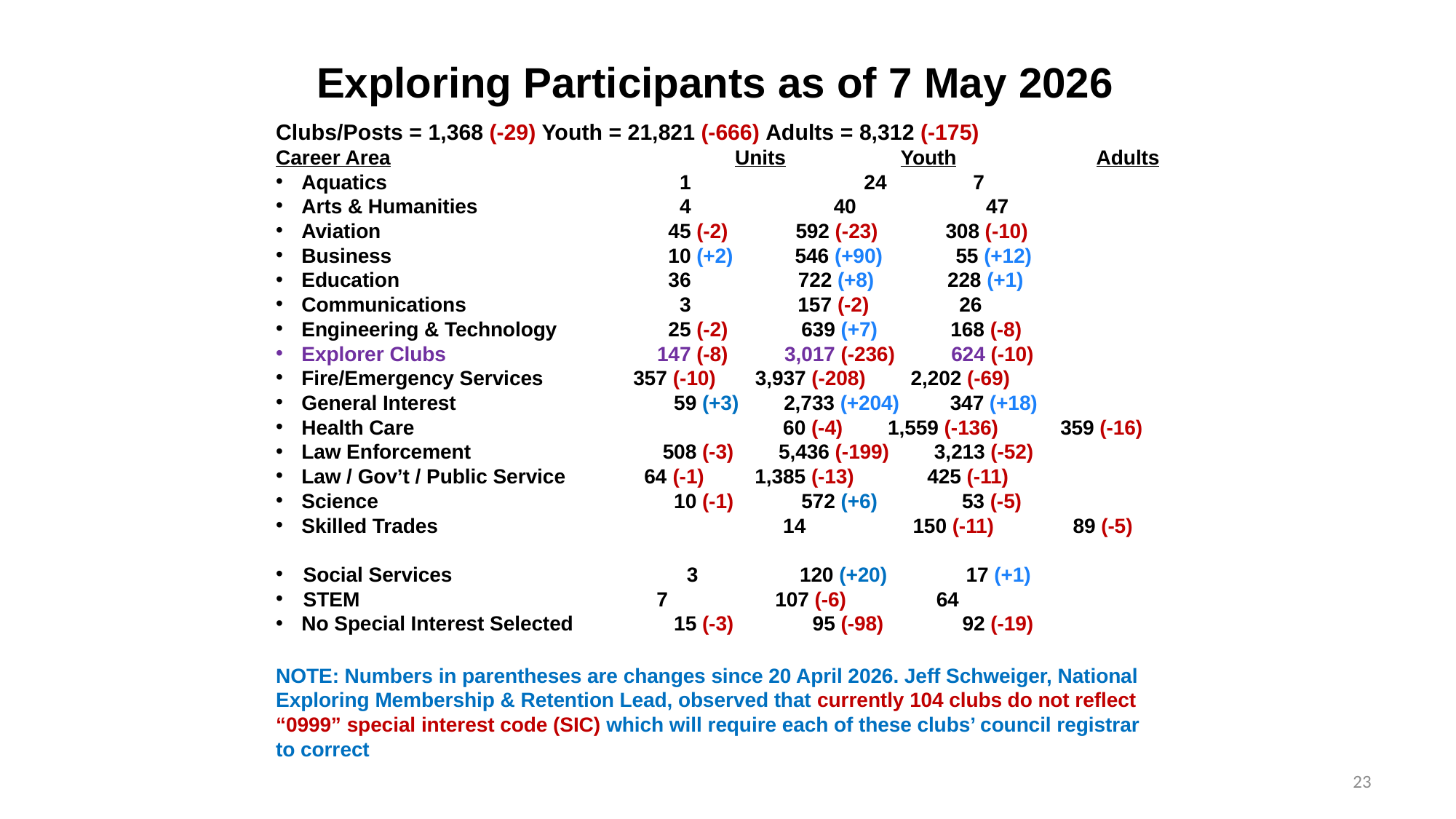

# Exploring Participants as of 7 May 2026
Clubs/Posts = 1,368 (-29) Youth = 21,821 (-666) Adults = 8,312 (-175)
Career Area			    Units	              Youth	          Adults
Aquatics			         1		   24        	   7
Arts & Humanities 		         4 	                 40                       47
Aviation			       45 (-2)            592 (-23)            308 (-10)
Business			       10 (+2)           546 (+90)             55 (+12)
Education			       36                   722 (+8)             228 (+1)
Communications		         3                   157 (-2)                26
Engineering & Technology	       25 (-2)             639 (+7)             168 (-8)
Explorer Clubs		     147 (-8)          3,017 (-236)          624 (-10)
Fire/Emergency Services                357 (-10)       3,937 (-208)        2,202 (-69)
General Interest 		        59 (+3)        2,733 (+204)         347 (+18)
Health Care			        60 (-4)        1,559 (-136)           359 (-16)
Law Enforcement		      508 (-3)        5,436 (-199)        3,213 (-52)
Law / Gov’t / Public Service              64 (-1)         1,385 (-13)             425 (-11)
Science			        10 (-1)            572 (+6)               53 (-5)
Skilled Trades		      	        14                   150 (-11)              89 (-5)
Social Services		          3                  120 (+20)              17 (+1)
STEM		                        7                   107 (-6)                64
No Special Interest Selected	        15 (-3)              95 (-98)              92 (-19)

NOTE: Numbers in parentheses are changes since 20 April 2026. Jeff Schweiger, National Exploring Membership & Retention Lead, observed that currently 104 clubs do not reflect “0999” special interest code (SIC) which will require each of these clubs’ council registrar to correct

23